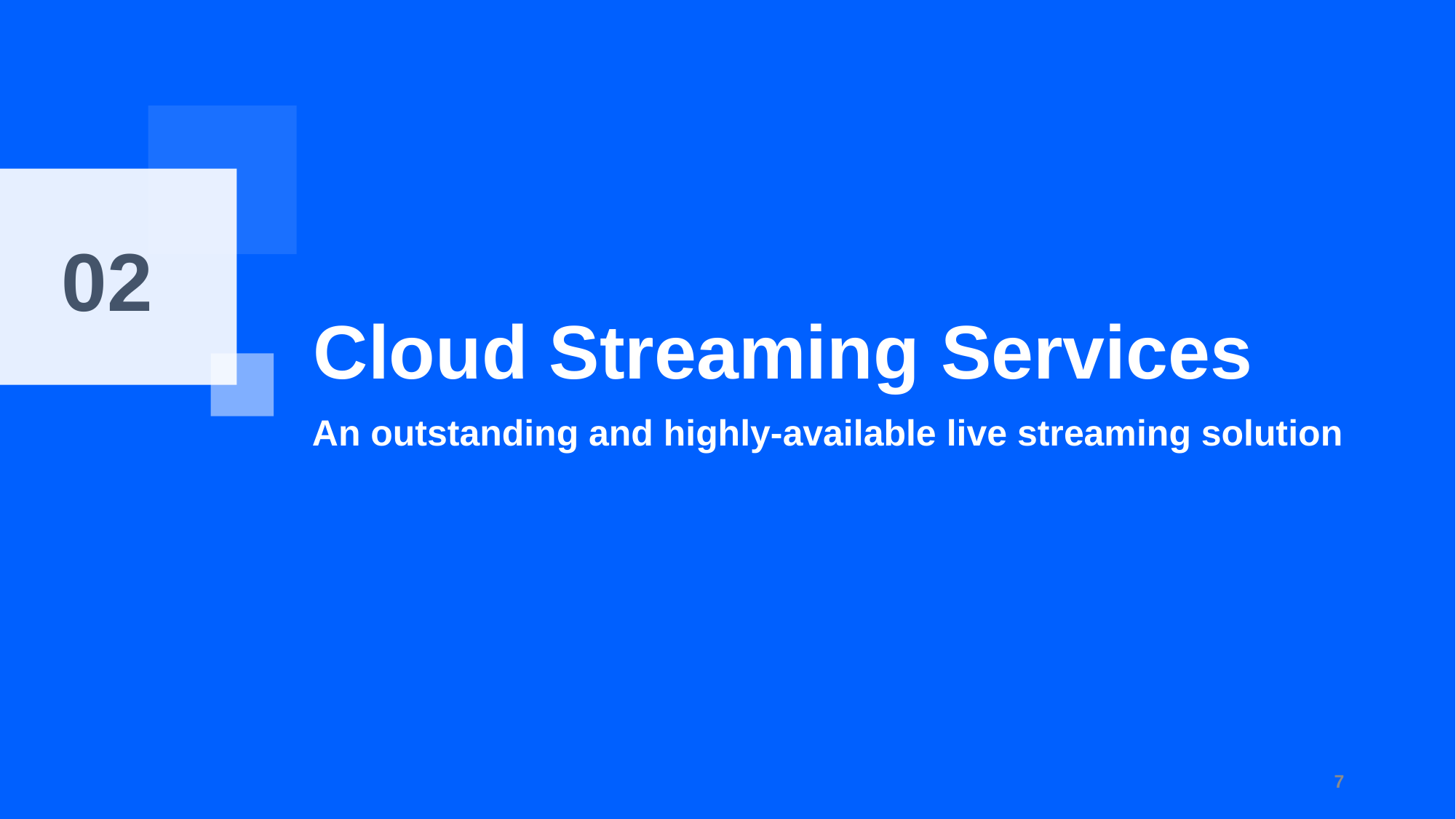

02
Cloud Streaming Services

An outstanding and highly-available live streaming solution
7